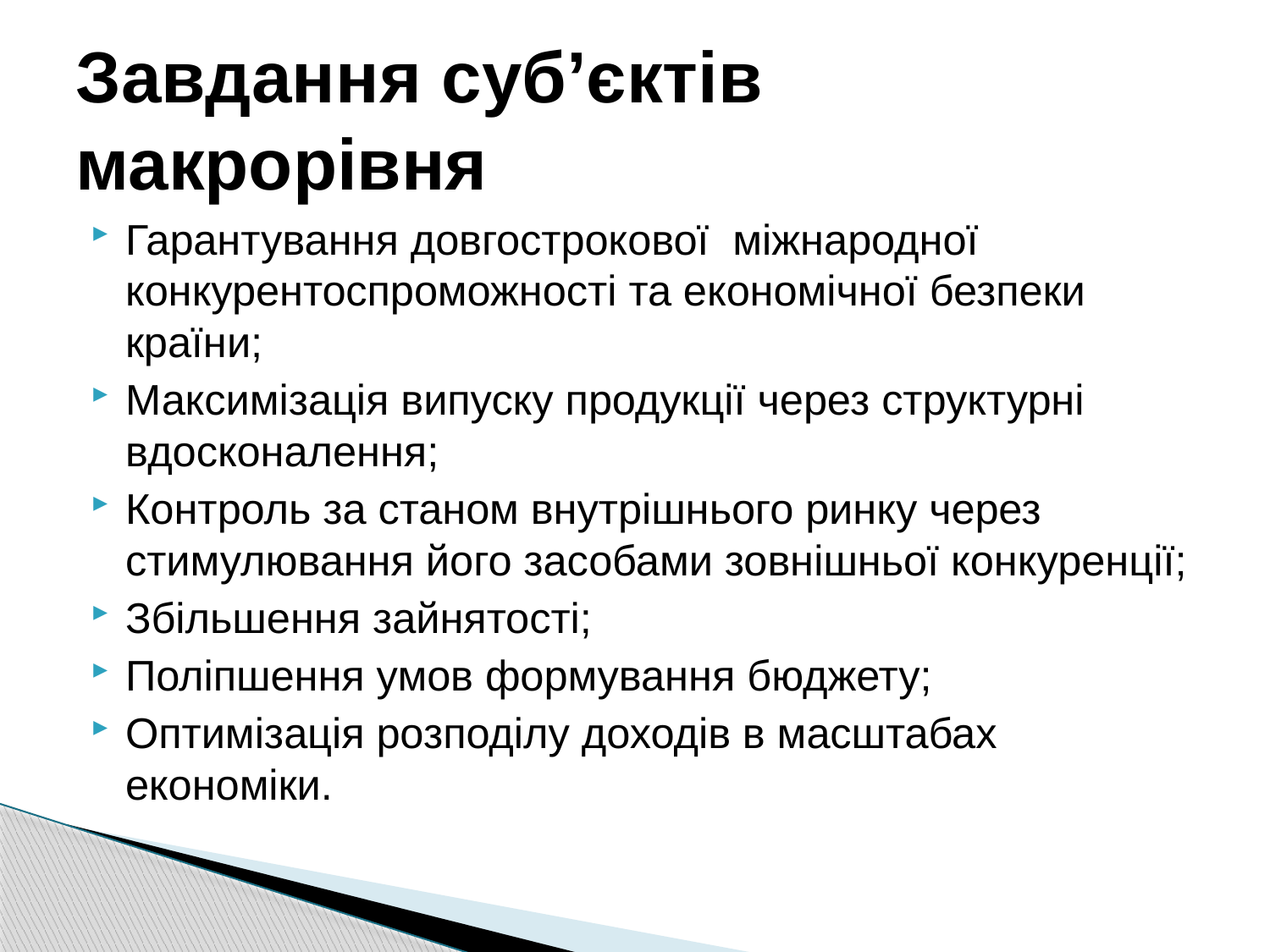

# Завдання суб’єктів макрорівня
Гарантування довгострокової  міжнародної конкурентоспроможності та економічної безпеки країни;
Максимізація випуску продукції через структурні вдосконалення;
Контроль за станом внутрішнього ринку через стимулювання його засобами зовнішньої конкуренції;
Збільшення зайнятості;
Поліпшення умов формування бюджету;
Оптимізація розподілу доходів в масштабах економіки.